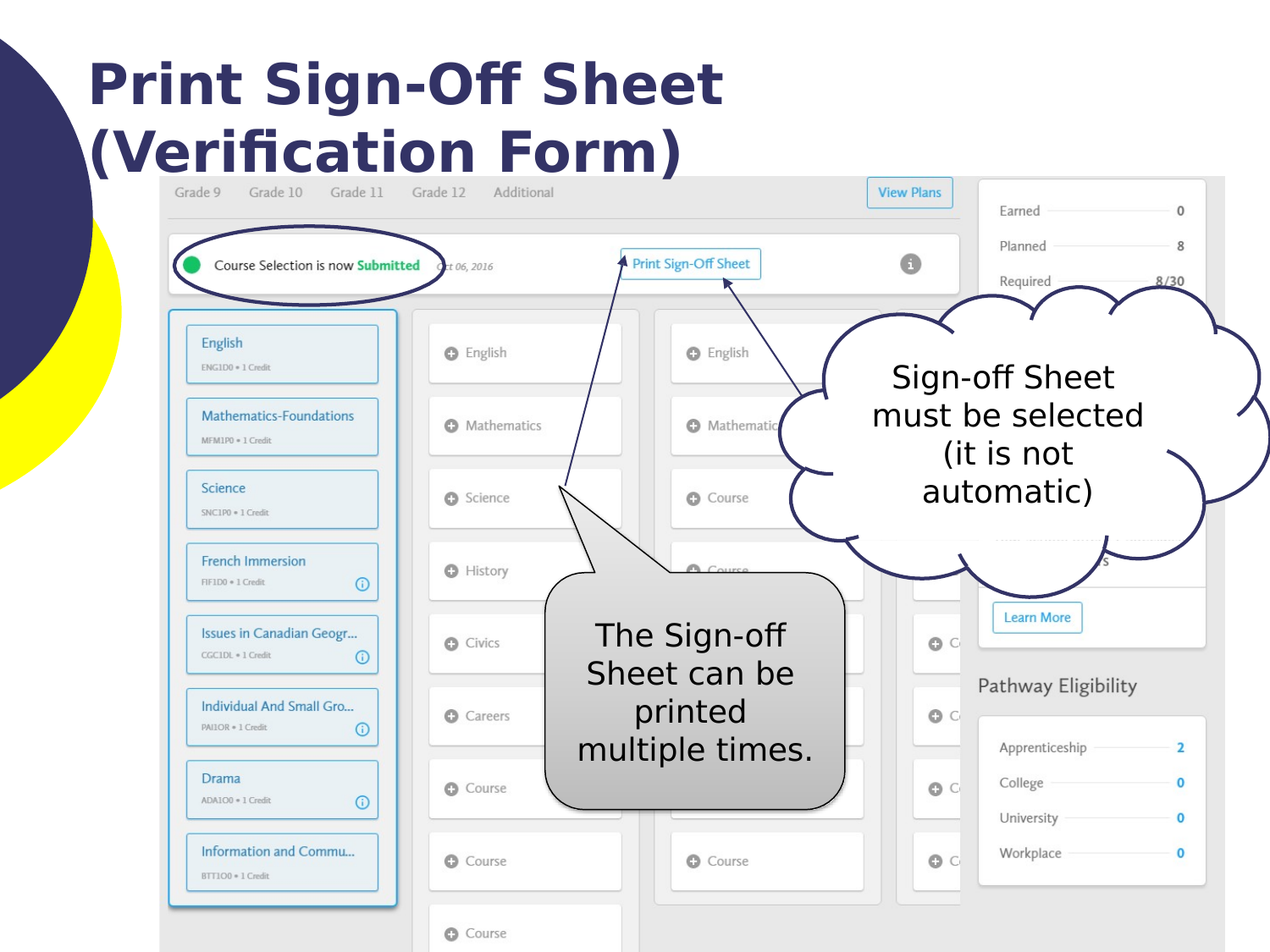

# Print Sign-Off Sheet
(Verification Form)

Sign-off Sheet  must be selected  (it is not  automatic)

The Sign-off  Sheet can be  printed  multiple times.